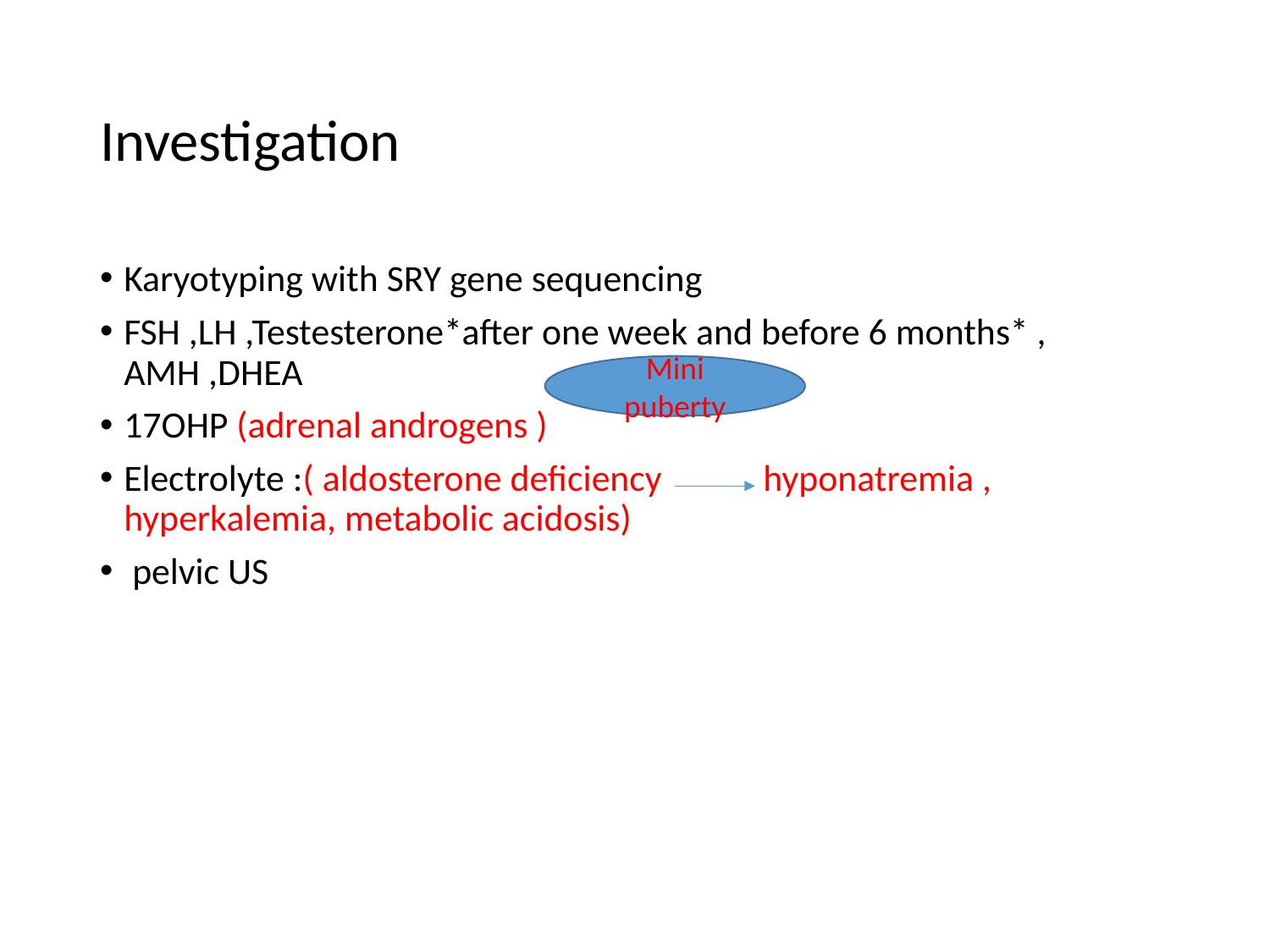

# Investigation
Karyotyping with SRY gene sequencing
FSH ,LH ,Testesterone*after one week and before 6 months* , AMH ,DHEA
17OHP (adrenal androgens )
Electrolyte :( aldosterone deficiency            hyponatremia , hyperkalemia, metabolic acidosis)
 pelvic US
Mini puberty